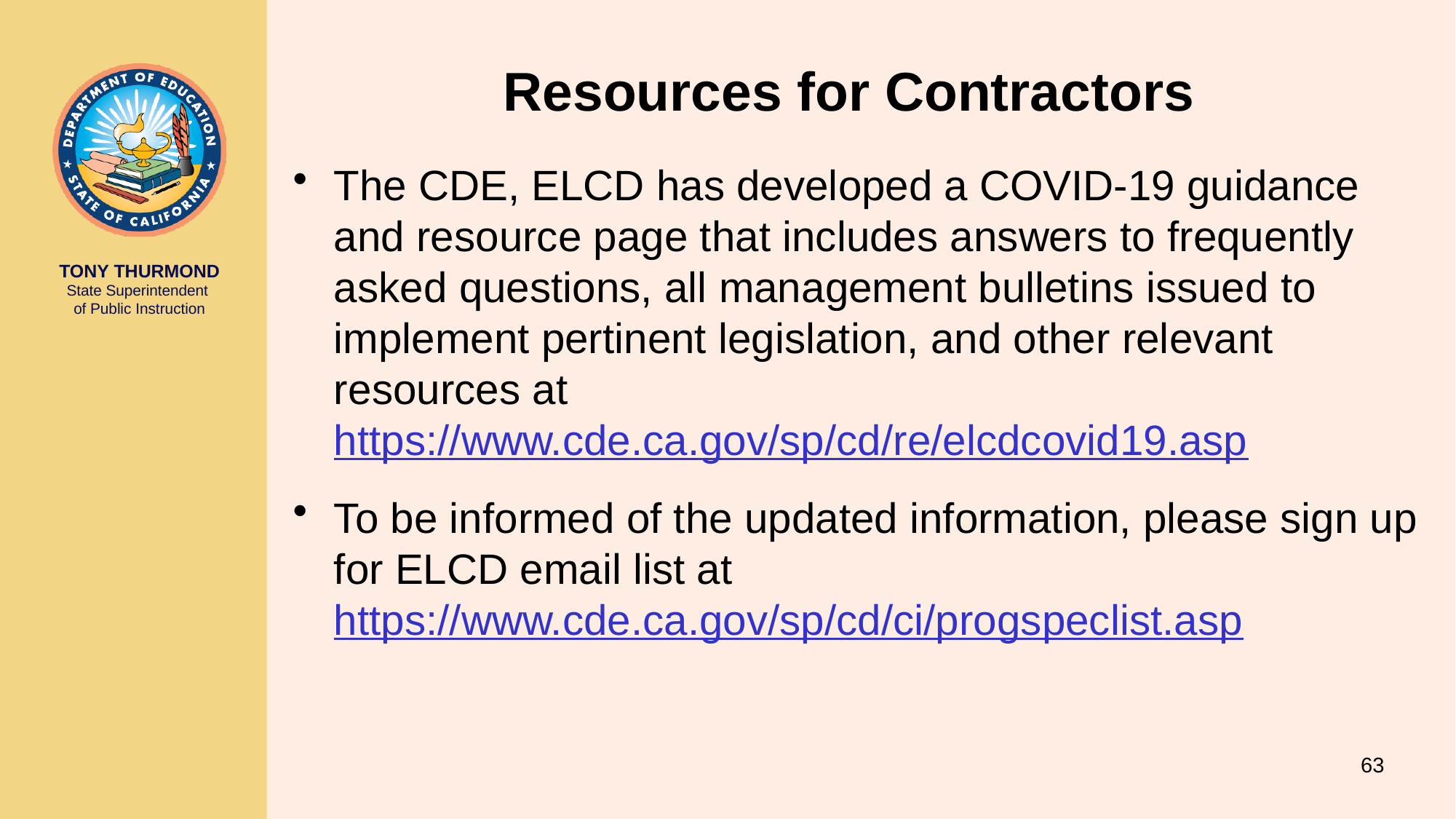

# Resources for Contractors
The CDE, ELCD has developed a COVID-19 guidance and resource page that includes answers to frequently asked questions, all management bulletins issued to implement pertinent legislation, and other relevant resources at https://www.cde.ca.gov/sp/cd/re/elcdcovid19.asp
To be informed of the updated information, please sign up for ELCD email list at https://www.cde.ca.gov/sp/cd/ci/progspeclist.asp

63